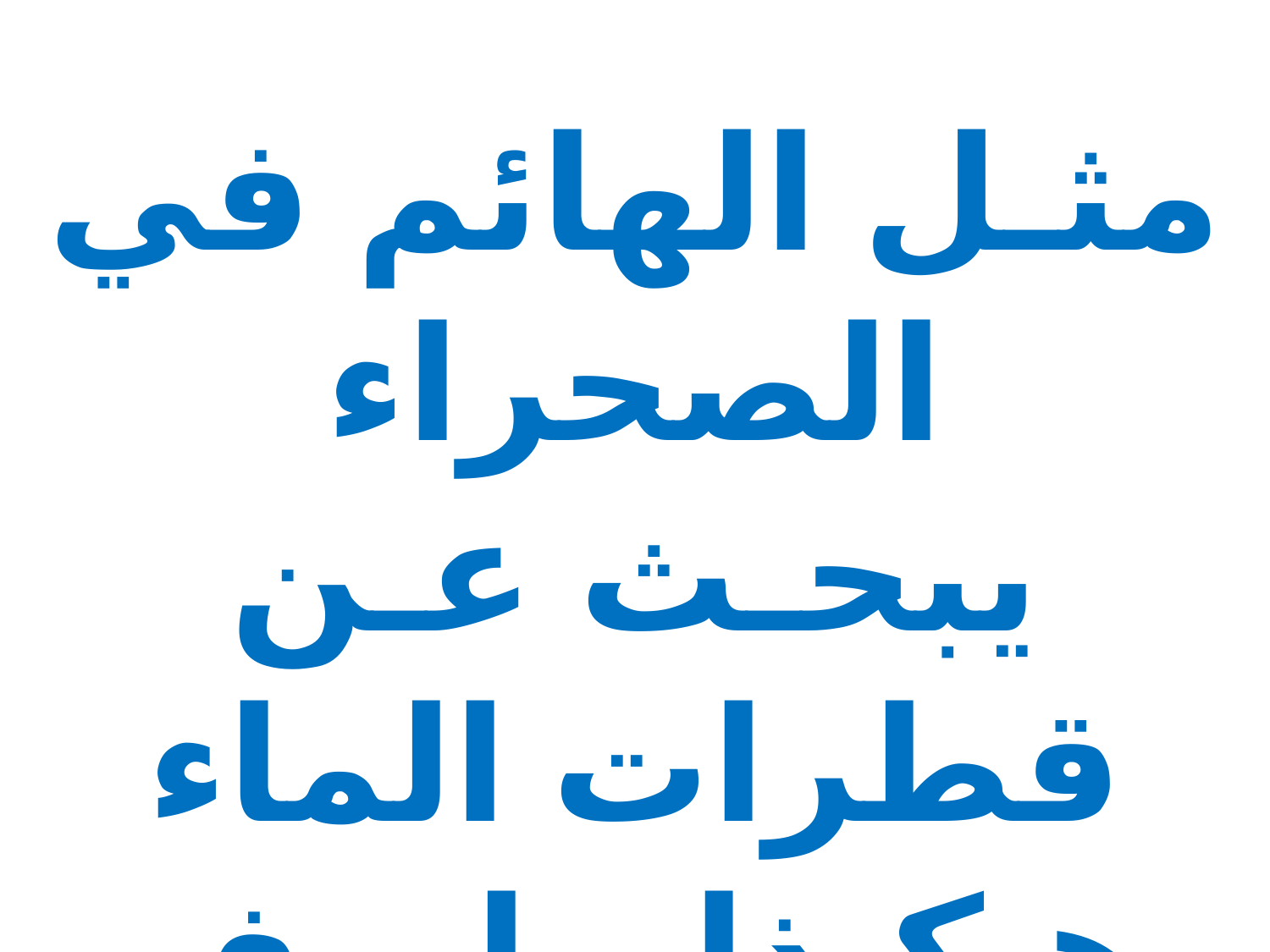

مثـل الهائم في الصحراء
يبحـث عـن قطرات الماء
هـكـذا يـلهـف قـلبـي اليك
أنـت الهداية أنـت الرجاء